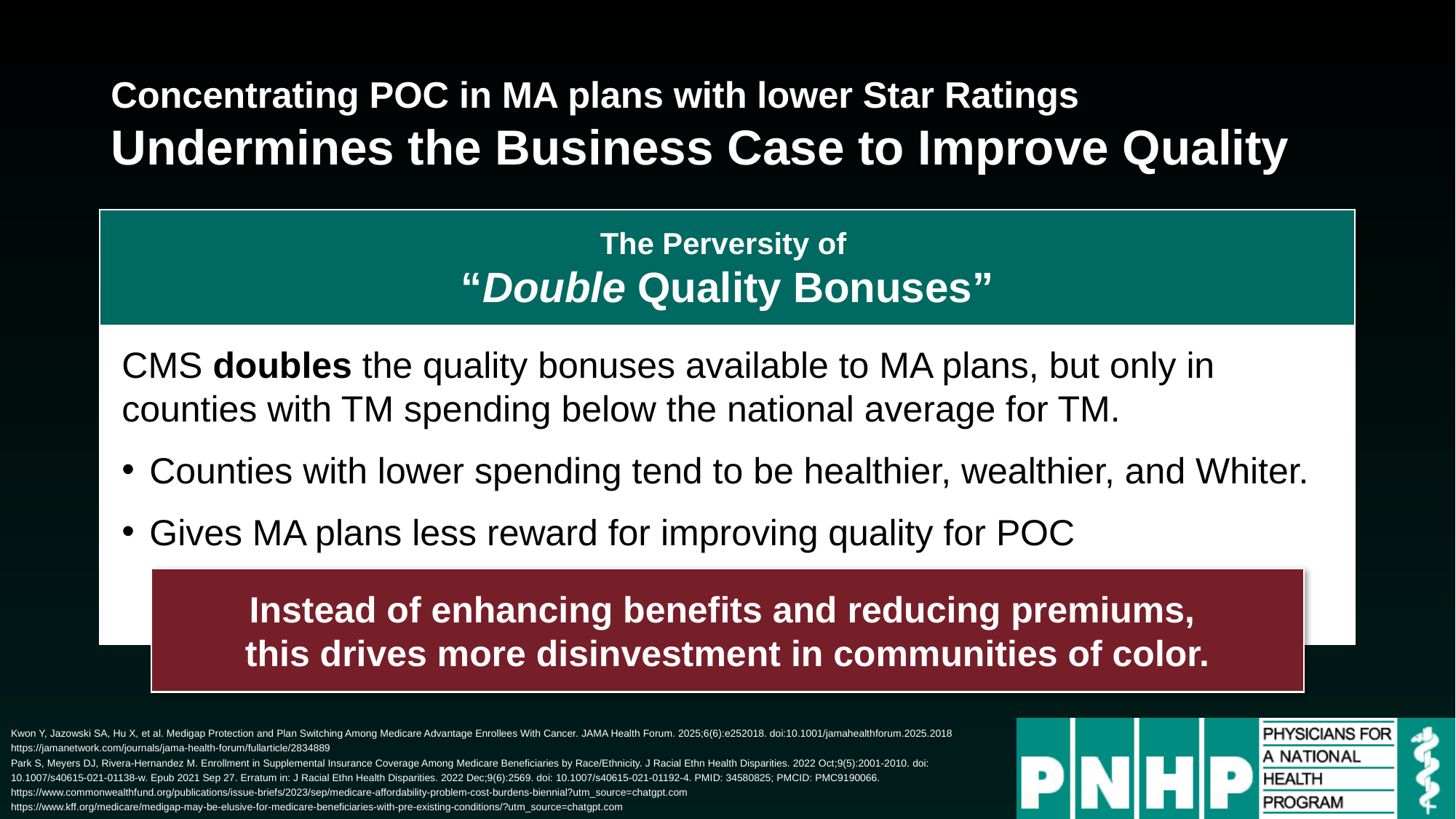

# Concentrating POC in MA plans with lower Star Ratings Undermines the Business Case to Improve Quality
The Perversity of
“Double Quality Bonuses”
CMS doubles the quality bonuses available to MA plans, but only in counties with TM spending below the national average for TM.
Counties with lower spending tend to be healthier, wealthier, and Whiter.
Gives MA plans less reward for improving quality for POC
Instead of enhancing benefits and reducing premiums,
this drives more disinvestment in communities of color.
Kwon Y, Jazowski SA, Hu X, et al. Medigap Protection and Plan Switching Among Medicare Advantage Enrollees With Cancer. JAMA Health Forum. 2025;6(6):e252018. doi:10.1001/jamahealthforum.2025.2018
https://jamanetwork.com/journals/jama-health-forum/fullarticle/2834889
Park S, Meyers DJ, Rivera-Hernandez M. Enrollment in Supplemental Insurance Coverage Among Medicare Beneficiaries by Race/Ethnicity. J Racial Ethn Health Disparities. 2022 Oct;9(5):2001-2010. doi: 10.1007/s40615-021-01138-w. Epub 2021 Sep 27. Erratum in: J Racial Ethn Health Disparities. 2022 Dec;9(6):2569. doi: 10.1007/s40615-021-01192-4. PMID: 34580825; PMCID: PMC9190066.
https://www.commonwealthfund.org/publications/issue-briefs/2023/sep/medicare-affordability-problem-cost-burdens-biennial?utm_source=chatgpt.com
https://www.kff.org/medicare/medigap-may-be-elusive-for-medicare-beneficiaries-with-pre-existing-conditions/?utm_source=chatgpt.com